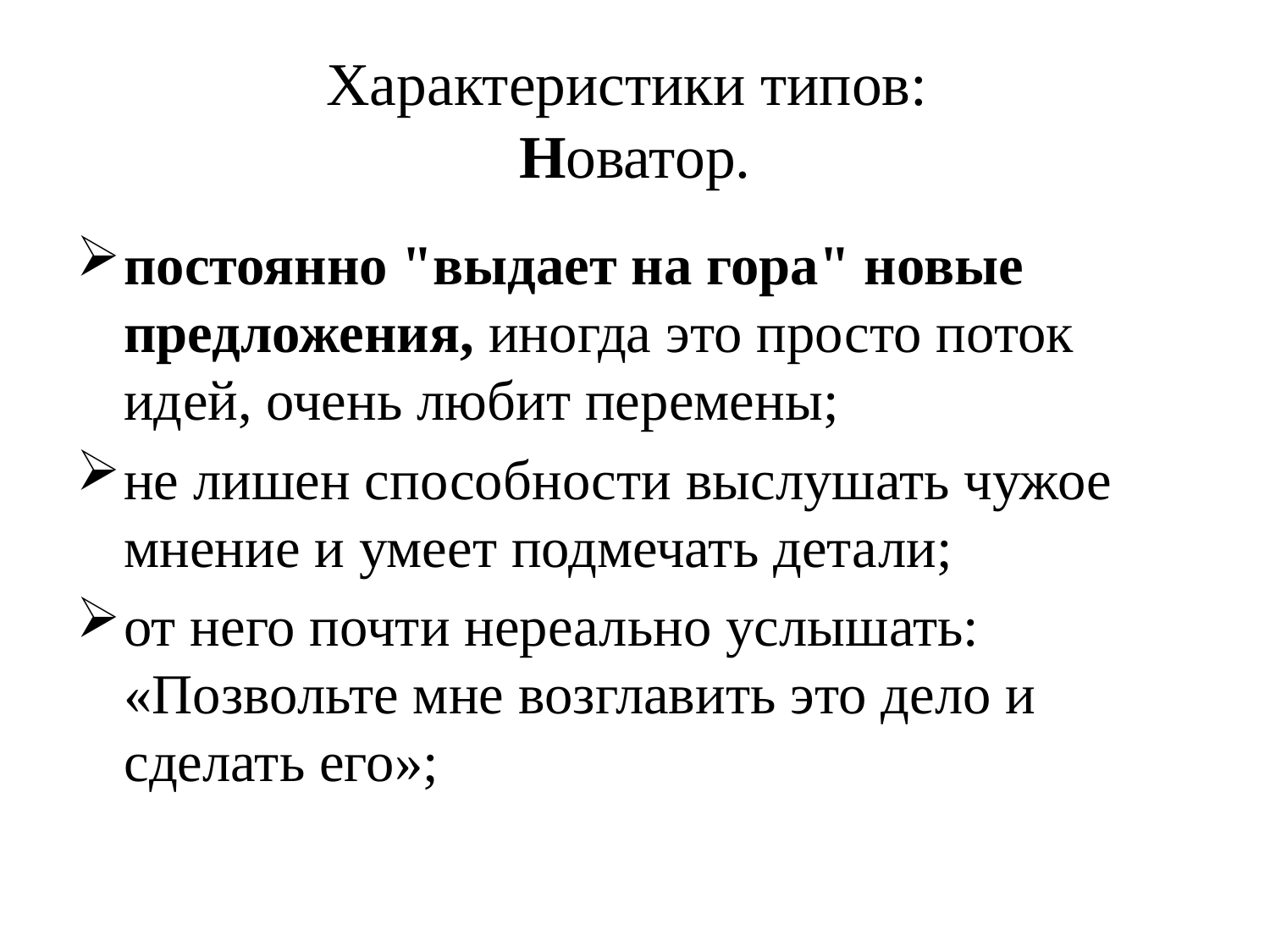

# Характеристики типов: Новатор.
постоянно "выдает на гора" новые предложения, иногда это просто поток идей, очень любит перемены;
не лишен способности выслушать чужое мнение и умеет подмечать детали;
от него почти нереально услышать: «Позвольте мне возглавить это дело и сделать его»;